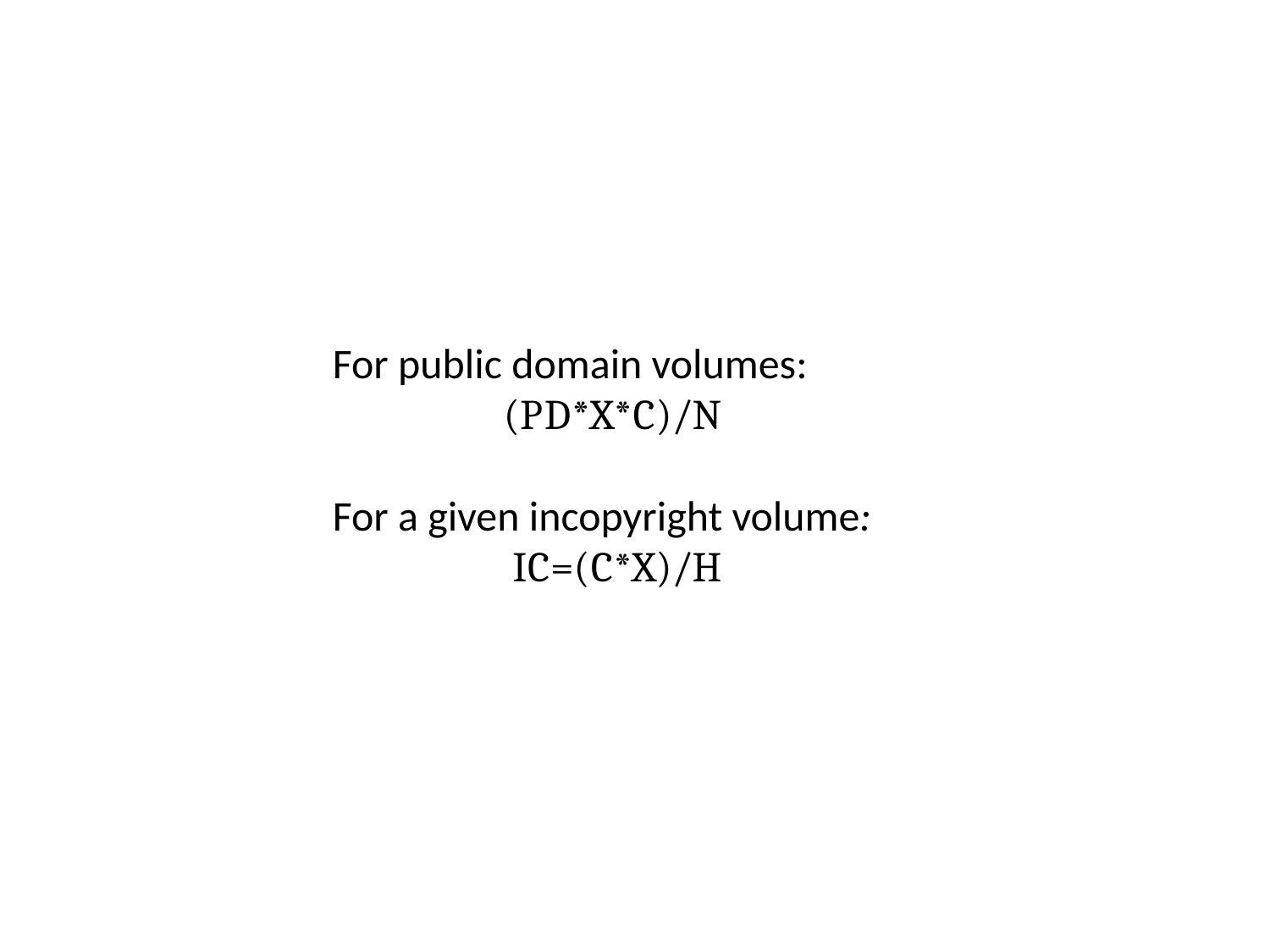

For public domain volumes:
(PD*X*C)/N

For a given in­copyright volume:
IC=(C*X)/H